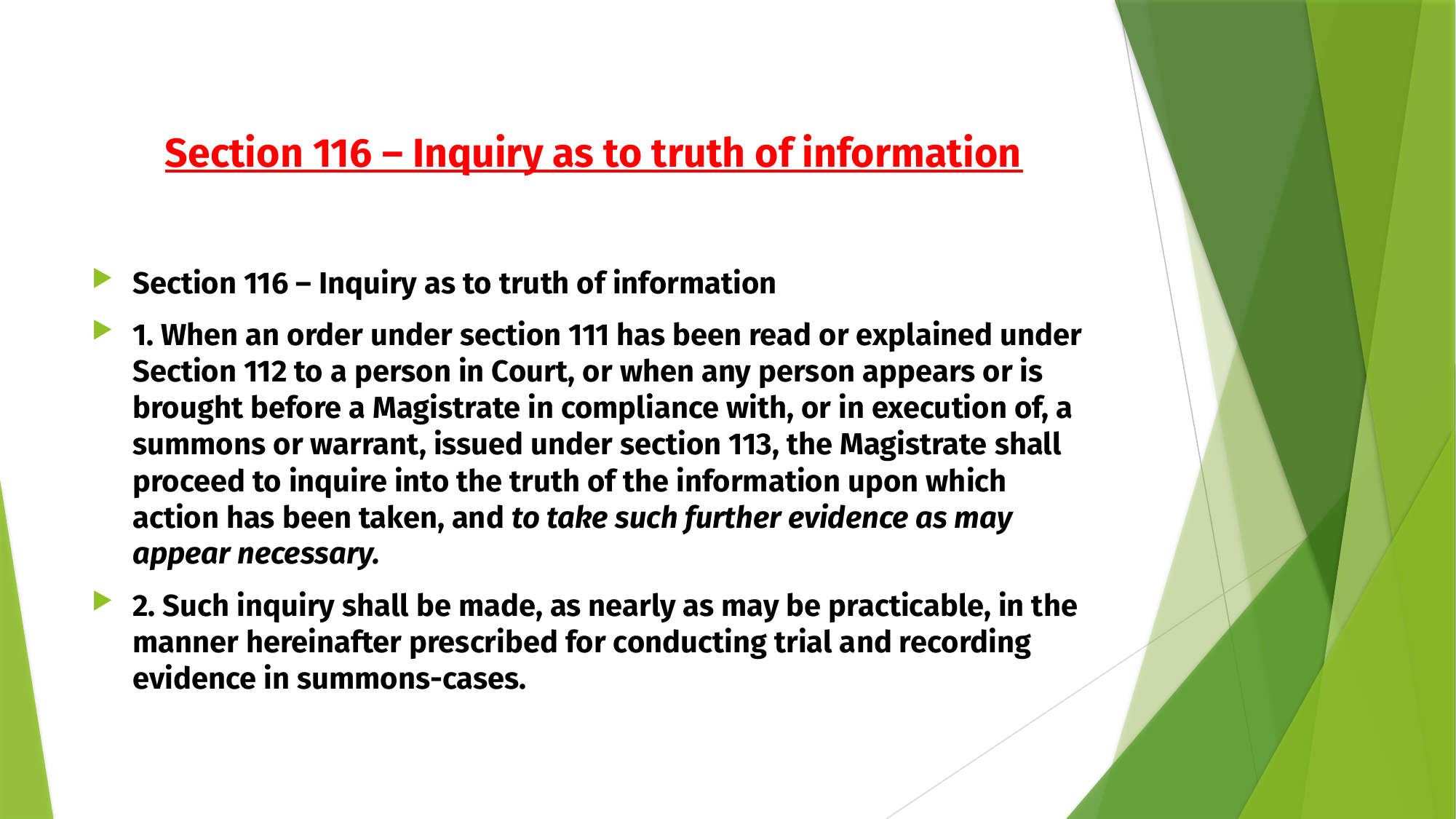

# Section 116 – Inquiry as to truth of information
Section 116 – Inquiry as to truth of information
1. When an order under section 111 has been read or explained under Section 112 to a person in Court, or when any person appears or is brought before a Magistrate in compliance with, or in execution of, a summons or warrant, issued under section 113, the Magistrate shall proceed to inquire into the truth of the information upon which action has been taken, and to take such further evidence as may appear necessary.
2. Such inquiry shall be made, as nearly as may be practicable, in the manner hereinafter prescribed for conducting trial and recording evidence in summons-cases.